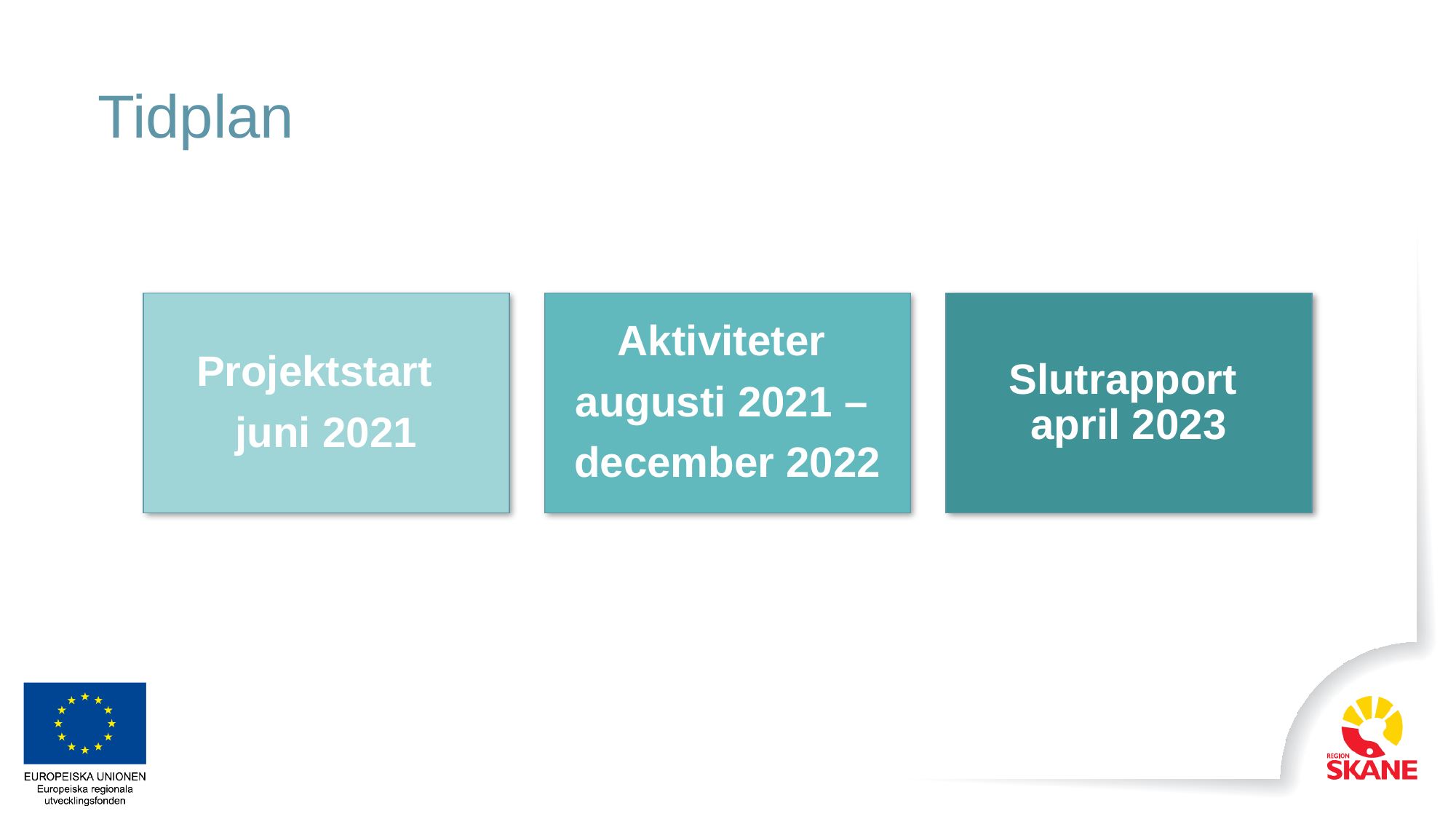

# Tidplan

Projektstart
juni 2021

Aktiviteter
augusti 2021 –
december 2022

Slutrapport
april 2023